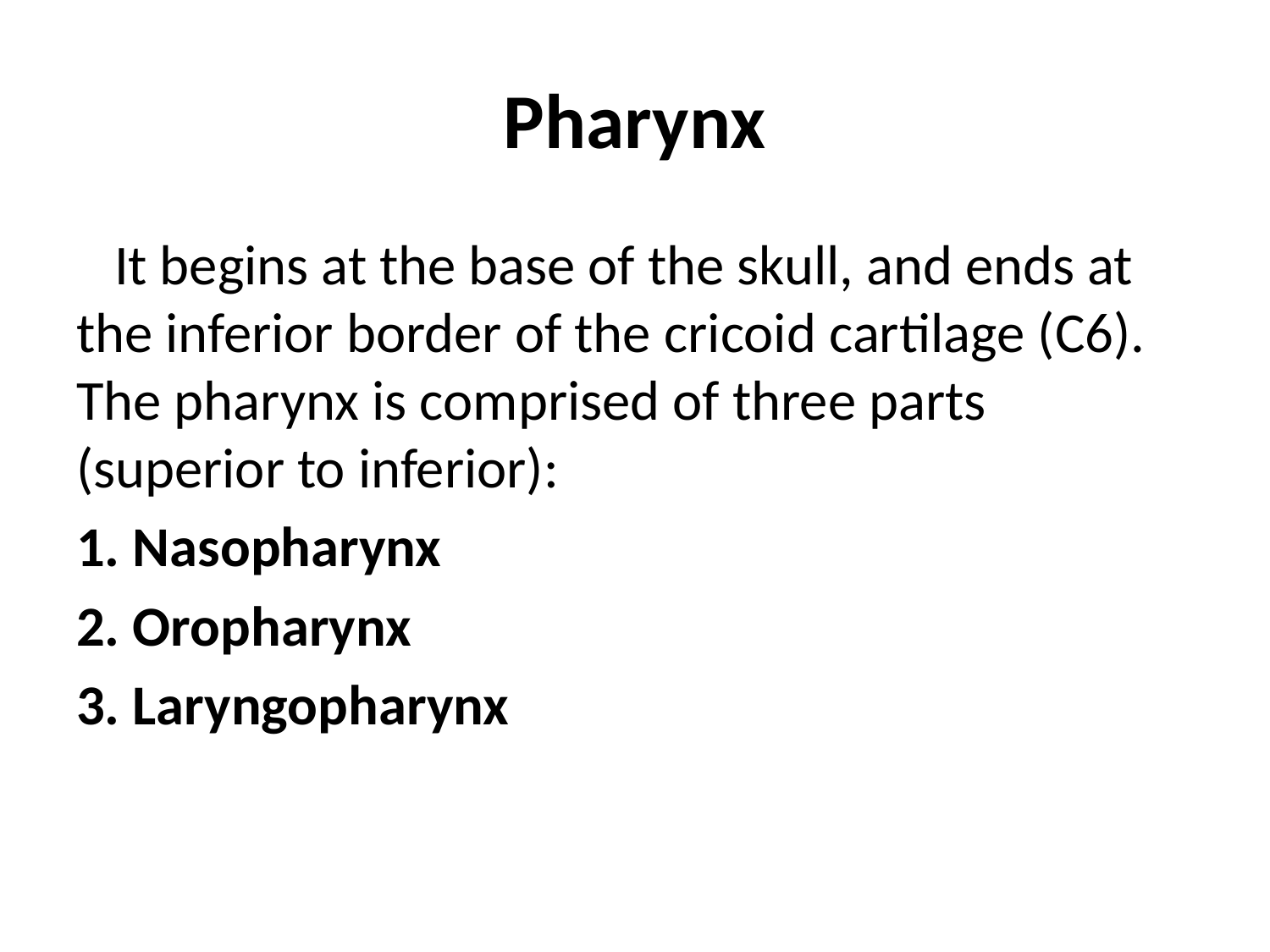

# Pharynx
   It begins at the base of the skull, and ends at the inferior border of the cricoid cartilage (C6). The pharynx is comprised of three parts (superior to inferior):
1. Nasopharynx
2. Oropharynx
3. Laryngopharynx